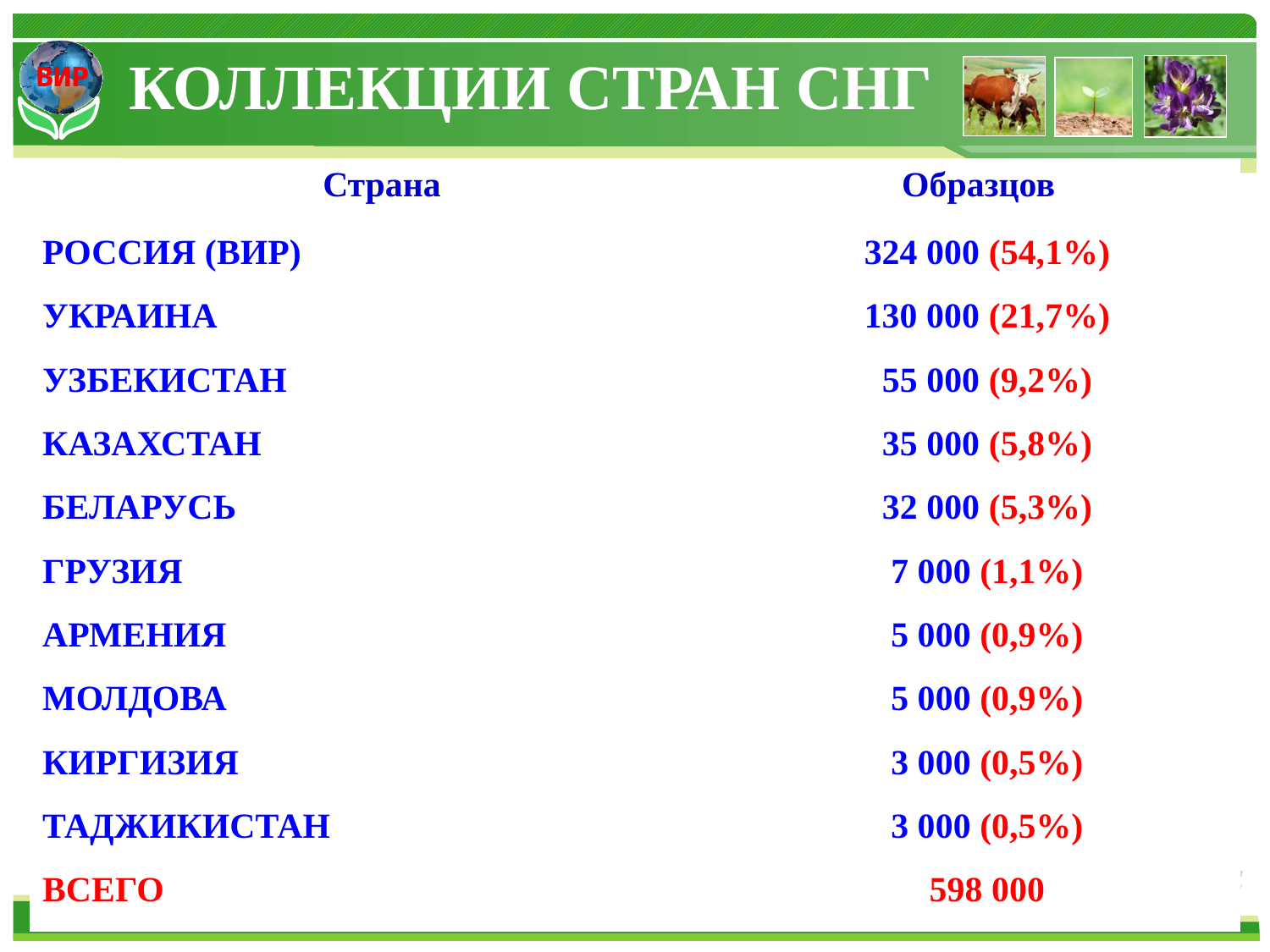

КОЛЛЕКЦИИ СТРАН СНГ
| Страна | Образцов |
| --- | --- |
| РОССИЯ (ВИР) | 324 000 (54,1%) |
| УКРАИНА | 130 000 (21,7%) |
| УЗБЕКИСТАН | 55 000 (9,2%) |
| КАЗАХСТАН | 35 000 (5,8%) |
| БЕЛАРУСЬ | 32 000 (5,3%) |
| ГРУЗИЯ | 7 000 (1,1%) |
| АРМЕНИЯ | 5 000 (0,9%) |
| МОЛДОВА | 5 000 (0,9%) |
| КИРГИЗИЯ | 3 000 (0,5%) |
| ТАДЖИКИСТАН | 3 000 (0,5%) |
| ВСЕГО | 598 000 |